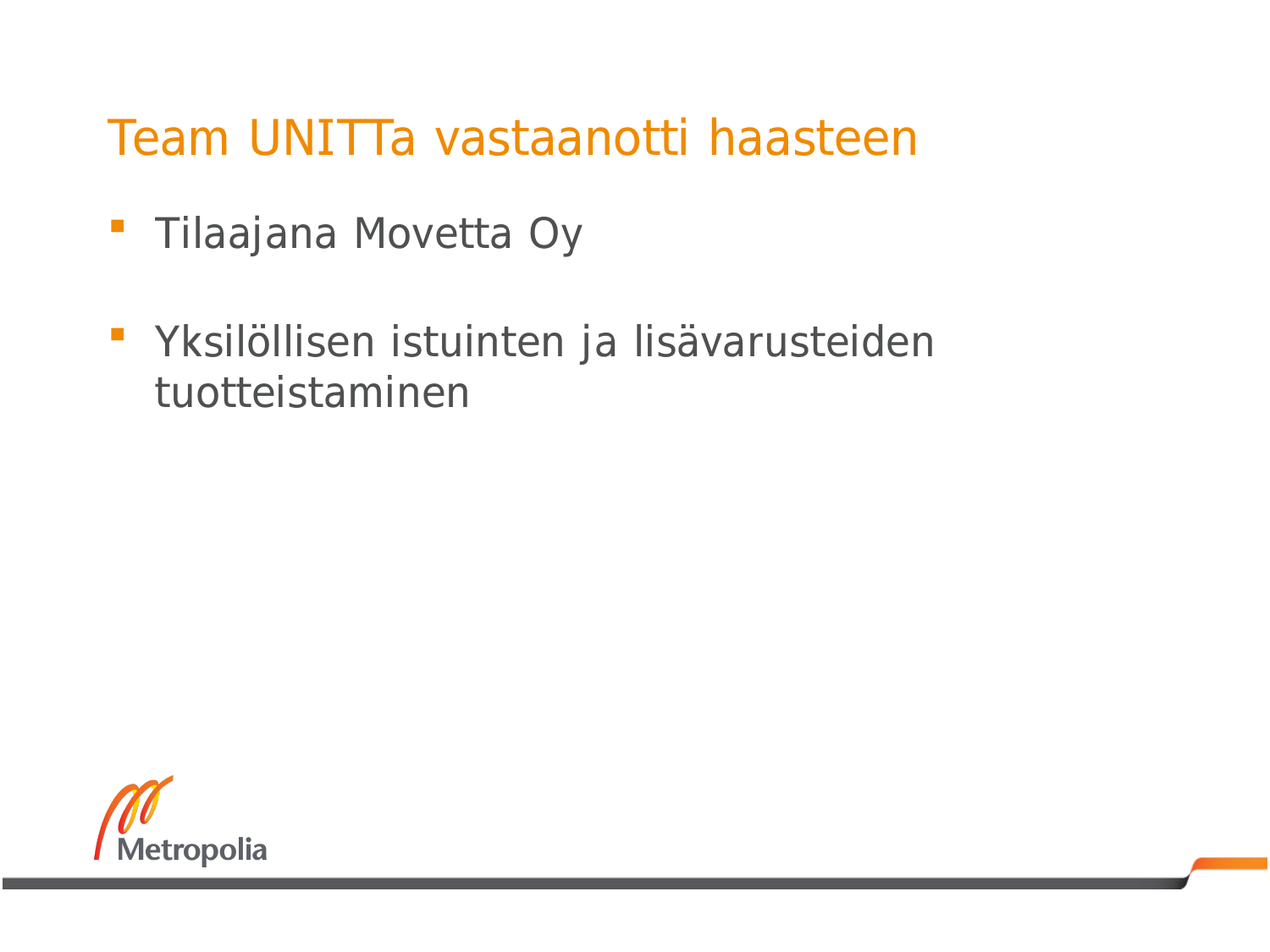

# Team UNITTa vastaanotti haasteen
Tilaajana Movetta Oy

Yksilöllisen istuinten ja lisävarusteiden tuotteistaminen